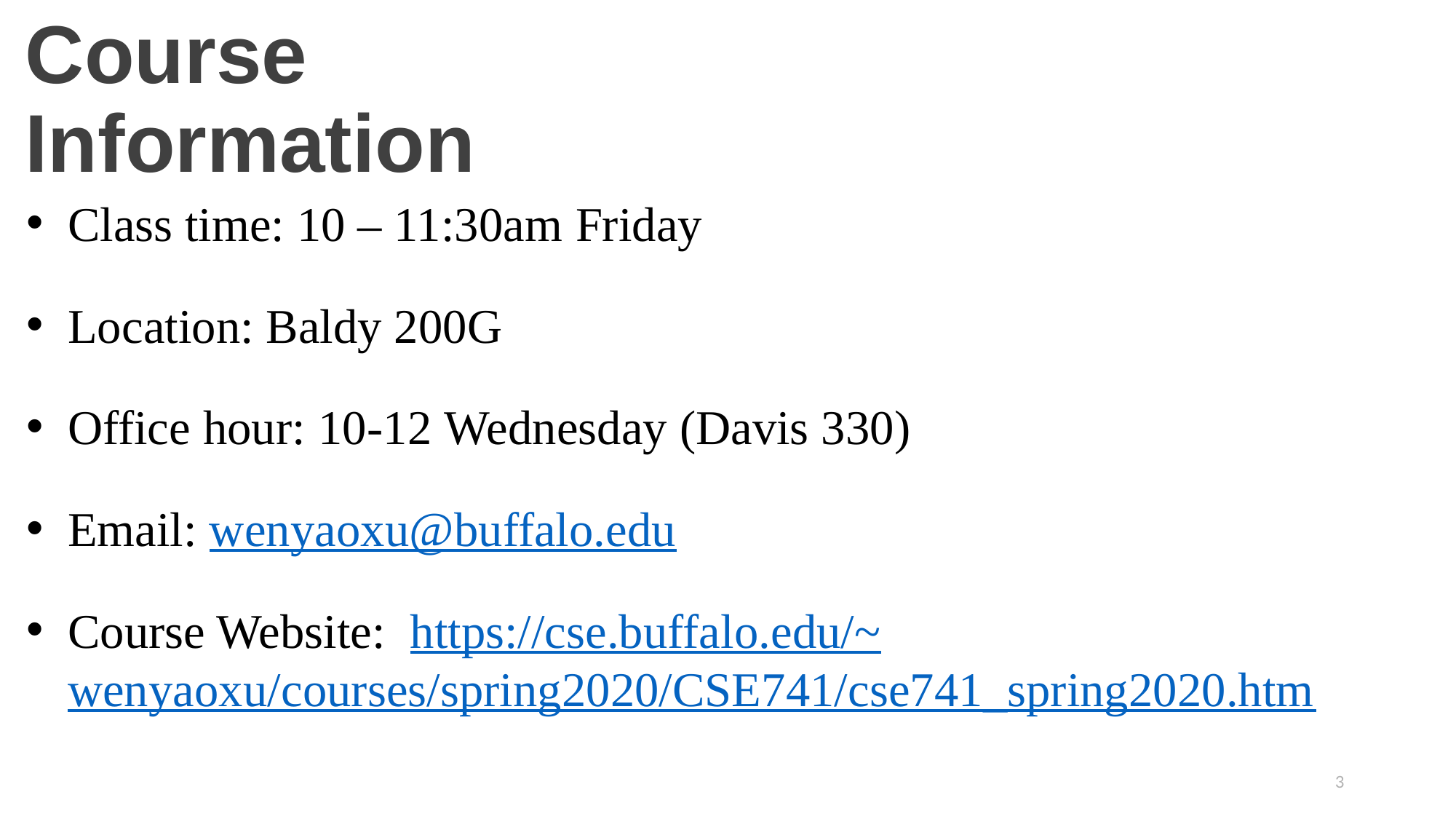

# Course Information
Class time: 10 – 11:30am Friday
Location: Baldy 200G
Office hour: 10-12 Wednesday (Davis 330)
Email: wenyaoxu@buffalo.edu
Course Website:  https://cse.buffalo.edu/~wenyaoxu/courses/spring2020/CSE741/cse741_spring2020.htm

3